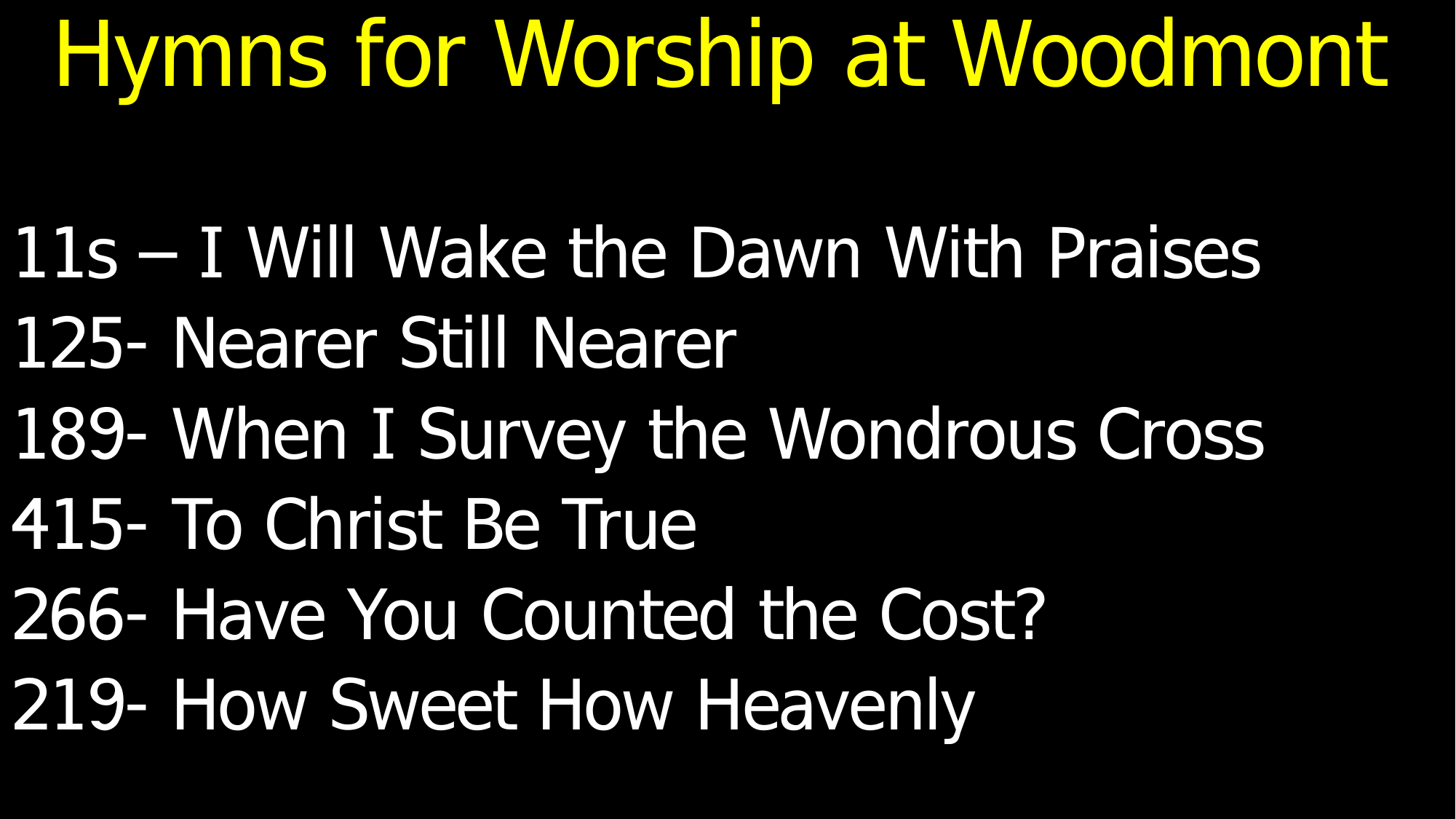

# Hymns for Worship at Woodmont

11s – I Will Wake the Dawn With Praises
125- Nearer Still Nearer
189- When I Survey the Wondrous Cross
415- To Christ Be True
266- Have You Counted the Cost?
219- How Sweet How Heavenly